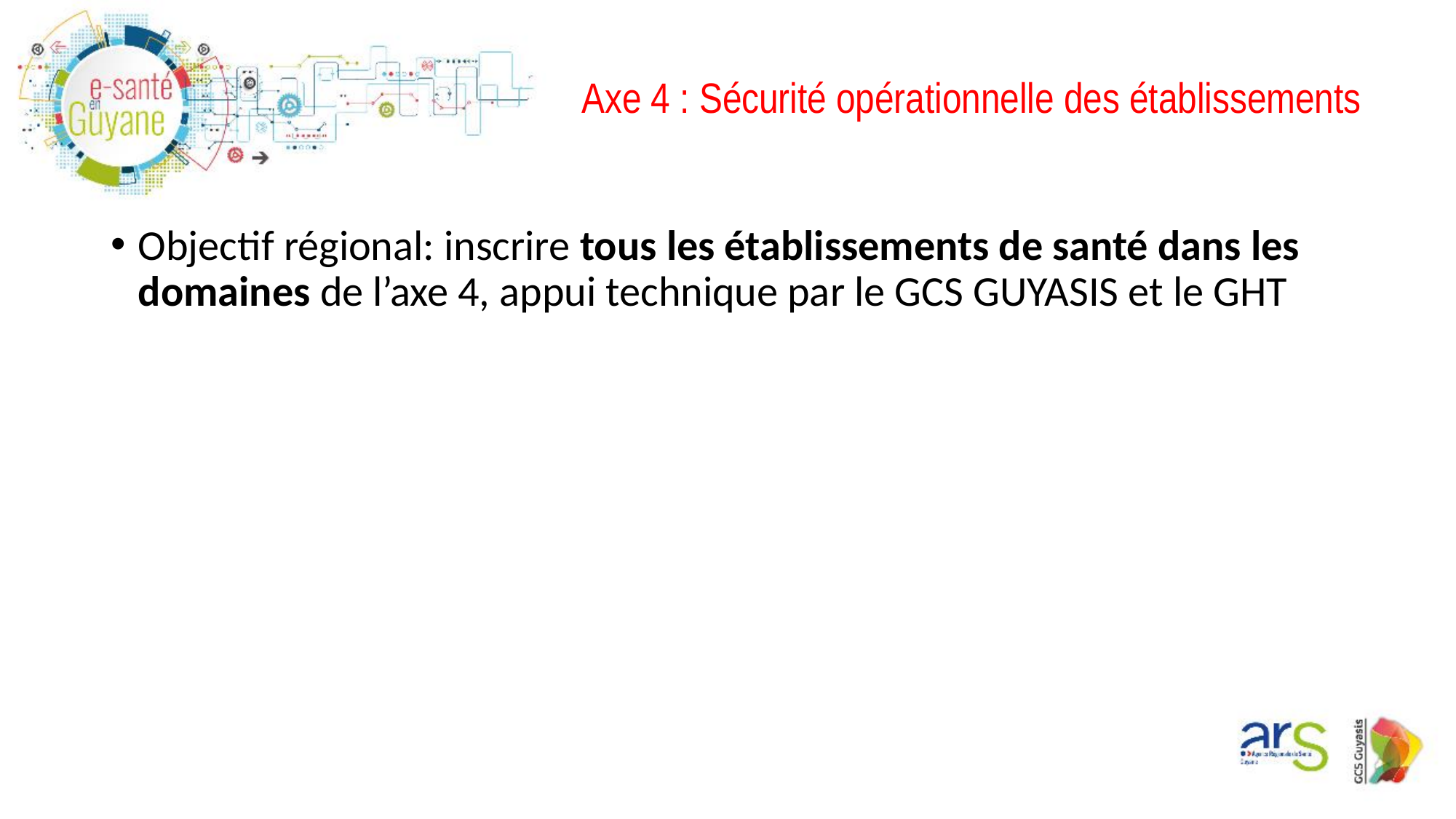

Axe 4 : Sécurité opérationnelle des établissements
Objectif régional: inscrire tous les établissements de santé dans les  domaines de l’axe 4, appui technique par le GCS GUYASIS et le GHT